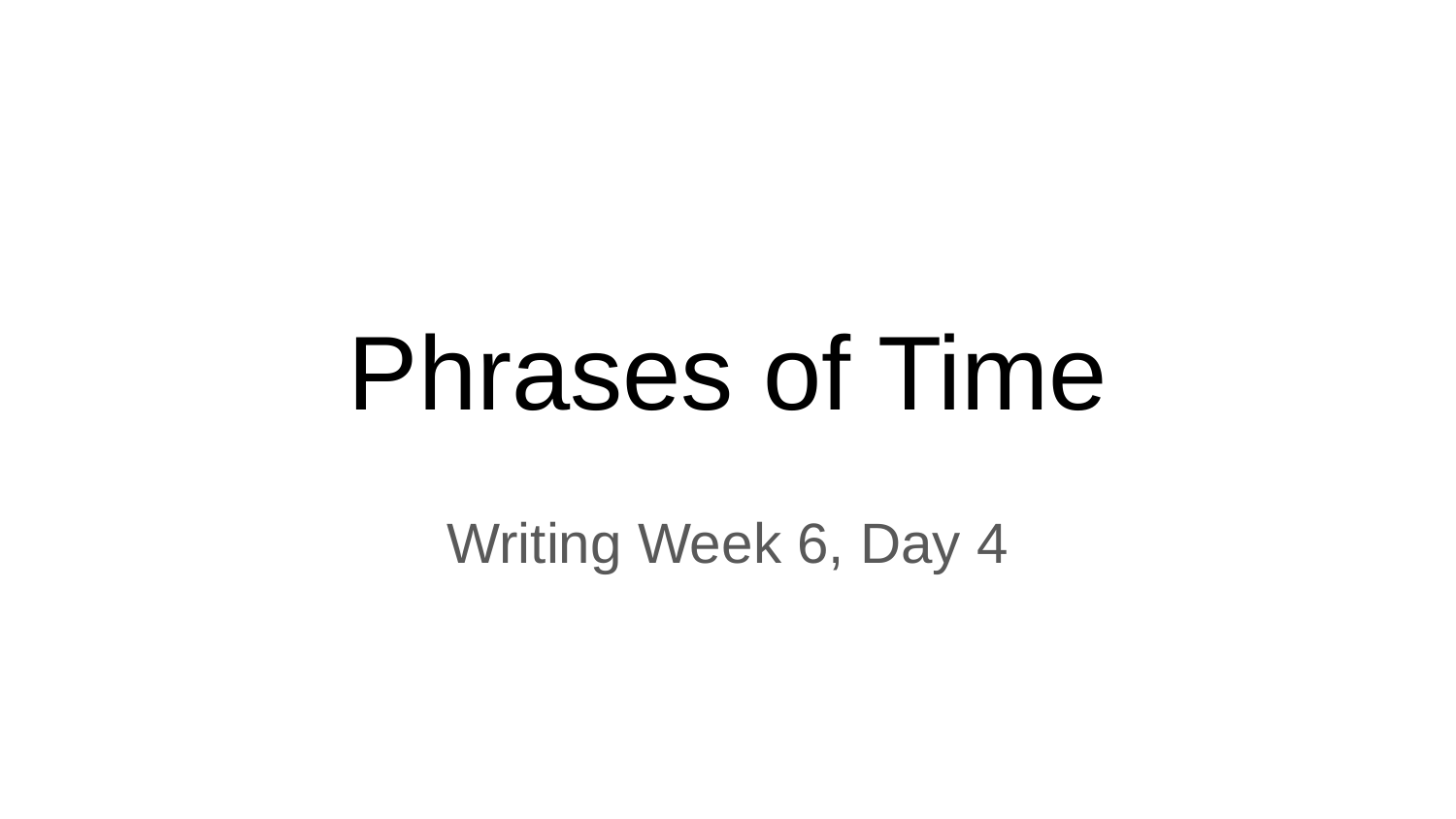

# Phrases of Time
Writing Week 6, Day 4